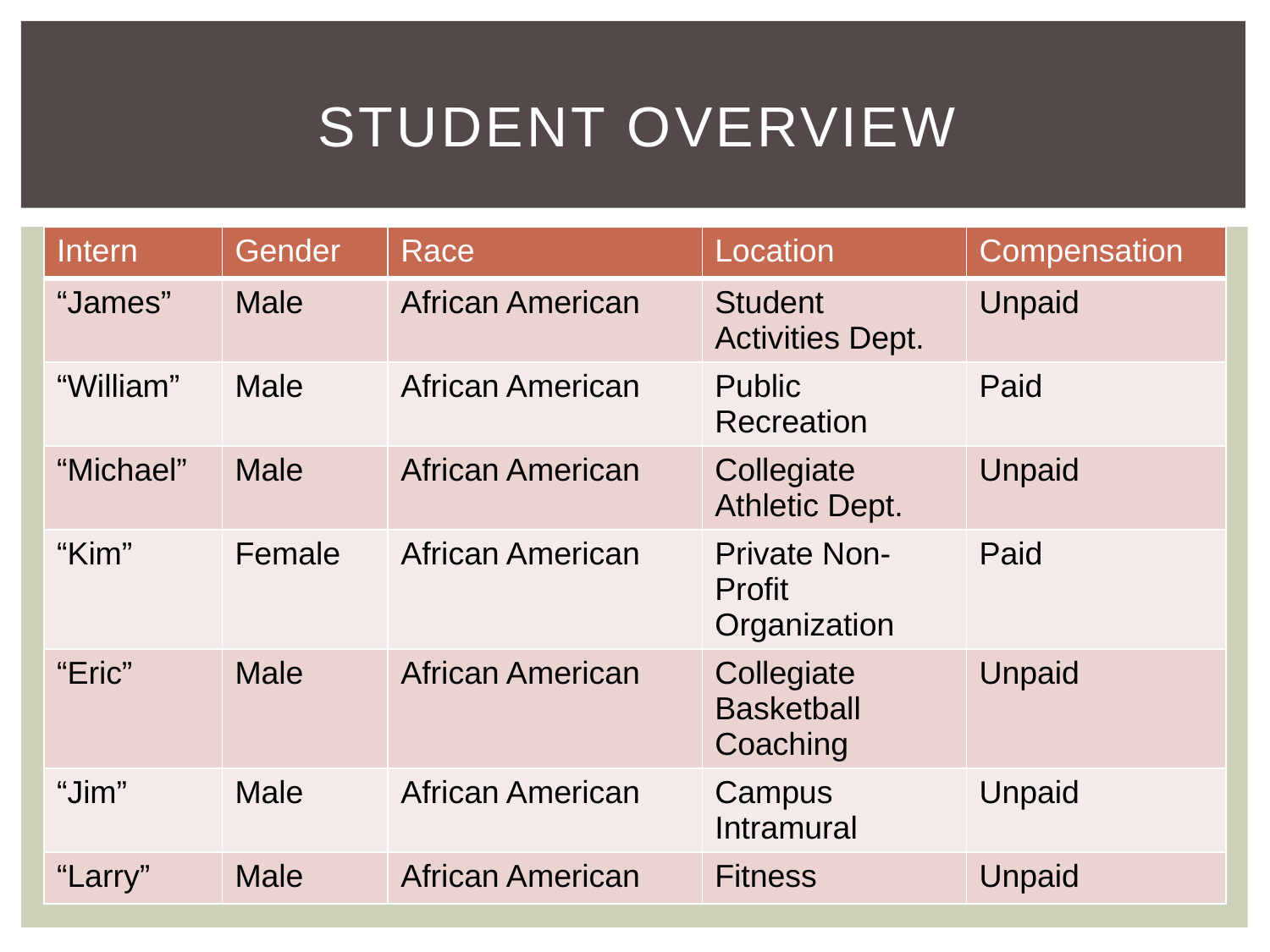

# Student Overview
| Intern | Gender | Race | Location | Compensation |
| --- | --- | --- | --- | --- |
| “James” | Male | African American | Student Activities Dept. | Unpaid |
| “William” | Male | African American | Public Recreation | Paid |
| “Michael” | Male | African American | Collegiate Athletic Dept. | Unpaid |
| “Kim” | Female | African American | Private Non-Profit Organization | Paid |
| “Eric” | Male | African American | Collegiate Basketball Coaching | Unpaid |
| “Jim” | Male | African American | Campus Intramural | Unpaid |
| “Larry” | Male | African American | Fitness | Unpaid |